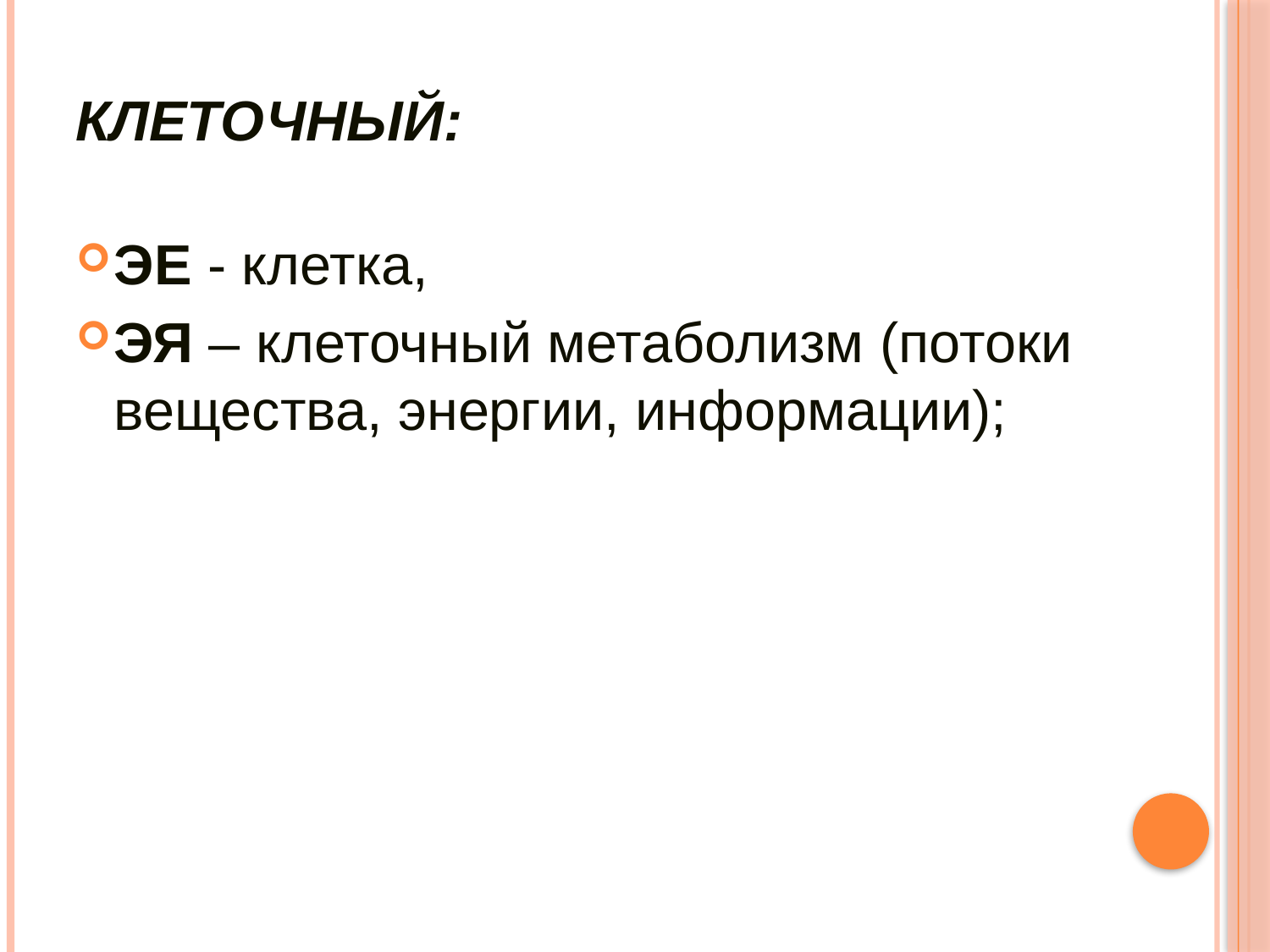

# Клеточный:
ЭЕ - клетка,
ЭЯ – клеточный метаболизм (потоки вещества, энергии, информации);